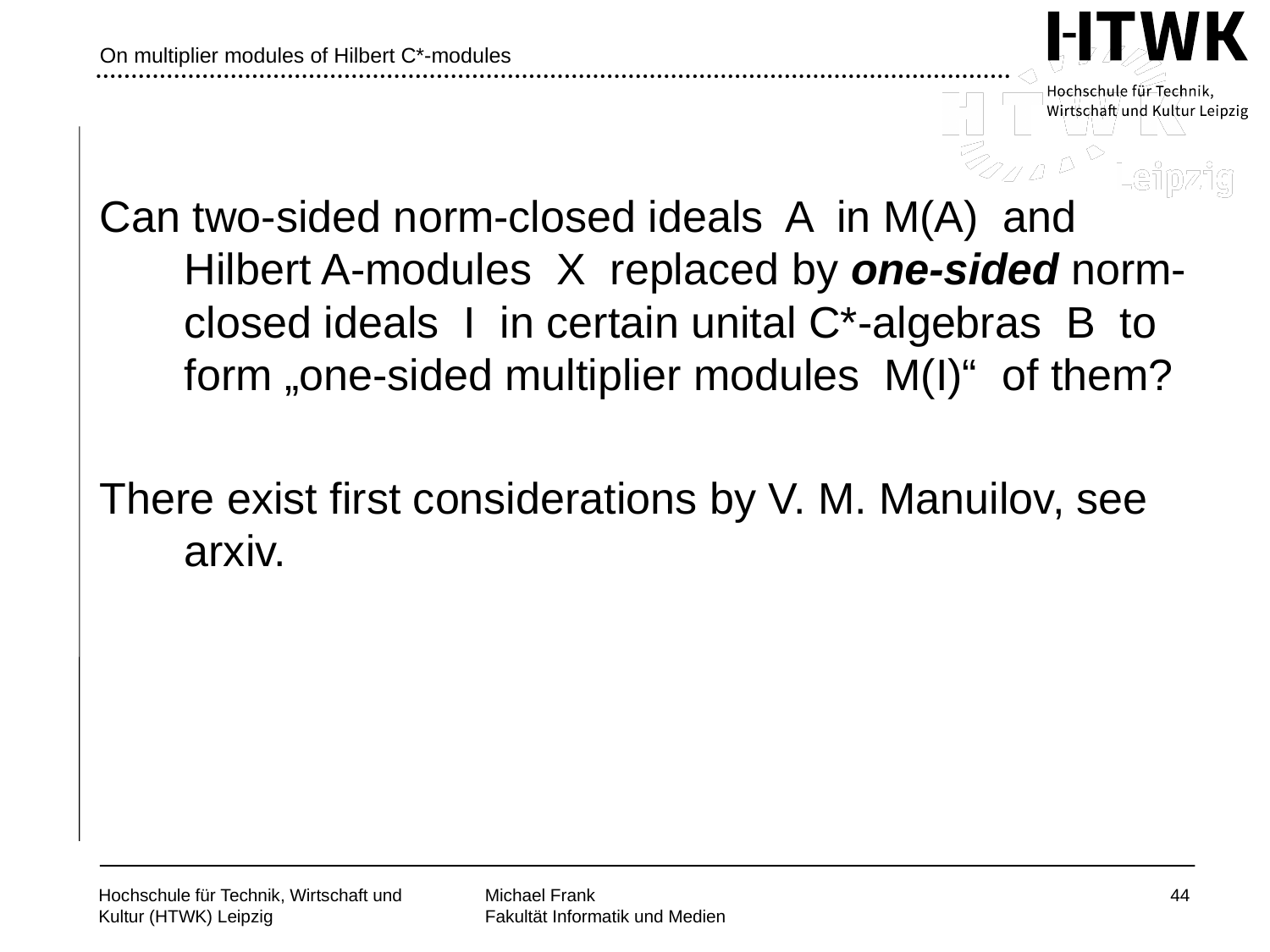

# On multiplier modules of Hilbert C*-modules

Can two-sided norm-closed ideals  A  in M(A)  and Hilbert A-modules  X  replaced by one-sided norm-closed ideals  I  in certain unital C*-algebras  B  to form „one-sided multiplier modules  M(I)“  of them?

There exist first considerations by V. M. Manuilov, see arxiv.
44